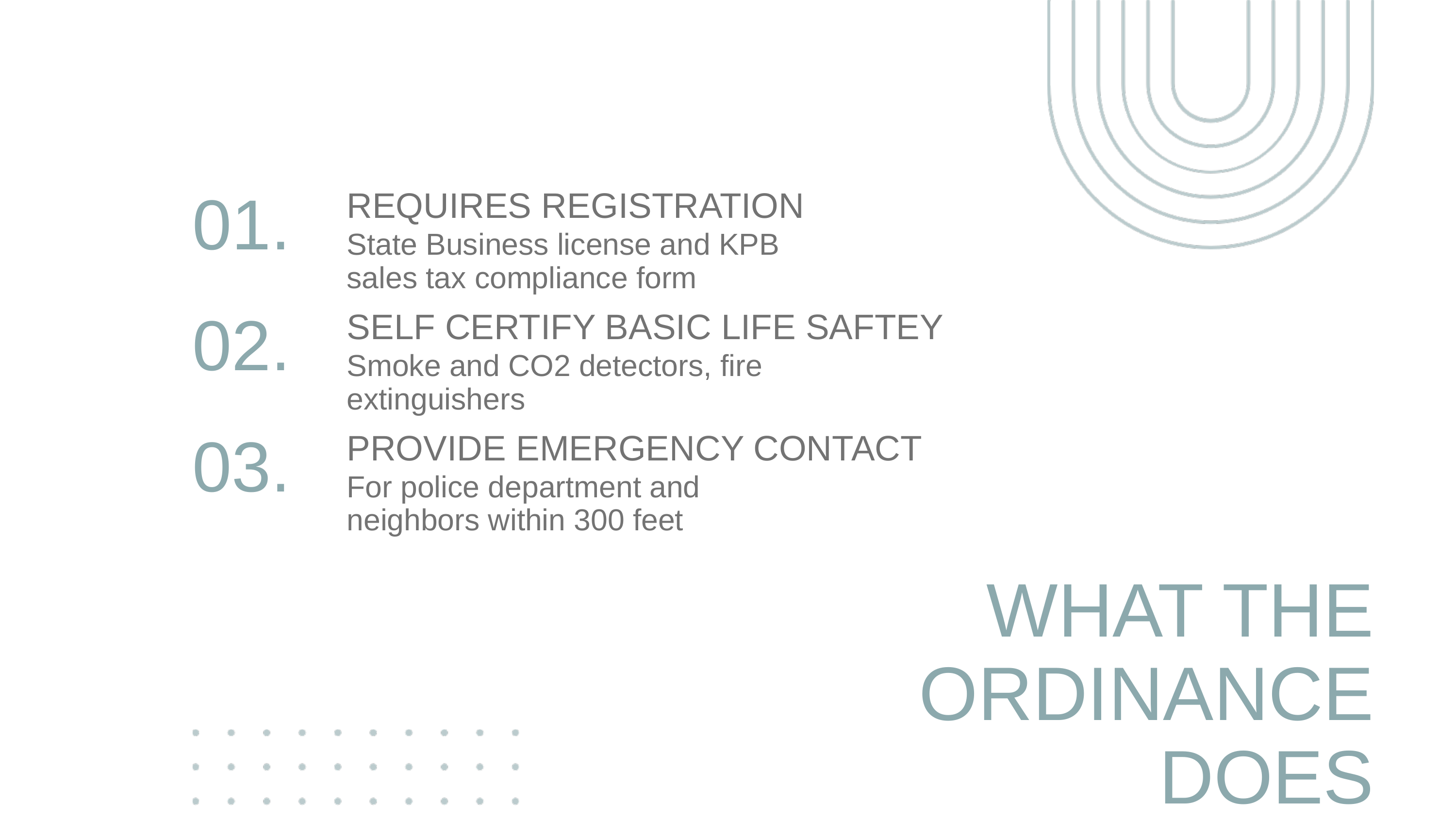

01.
REQUIRES REGISTRATION
State Business license and KPB sales tax compliance form
02.
SELF CERTIFY BASIC LIFE SAFTEY
Smoke and CO2 detectors, fire extinguishers
03.
PROVIDE EMERGENCY CONTACT
For police department and neighbors within 300 feet
WHAT THE ORDINANCE DOES